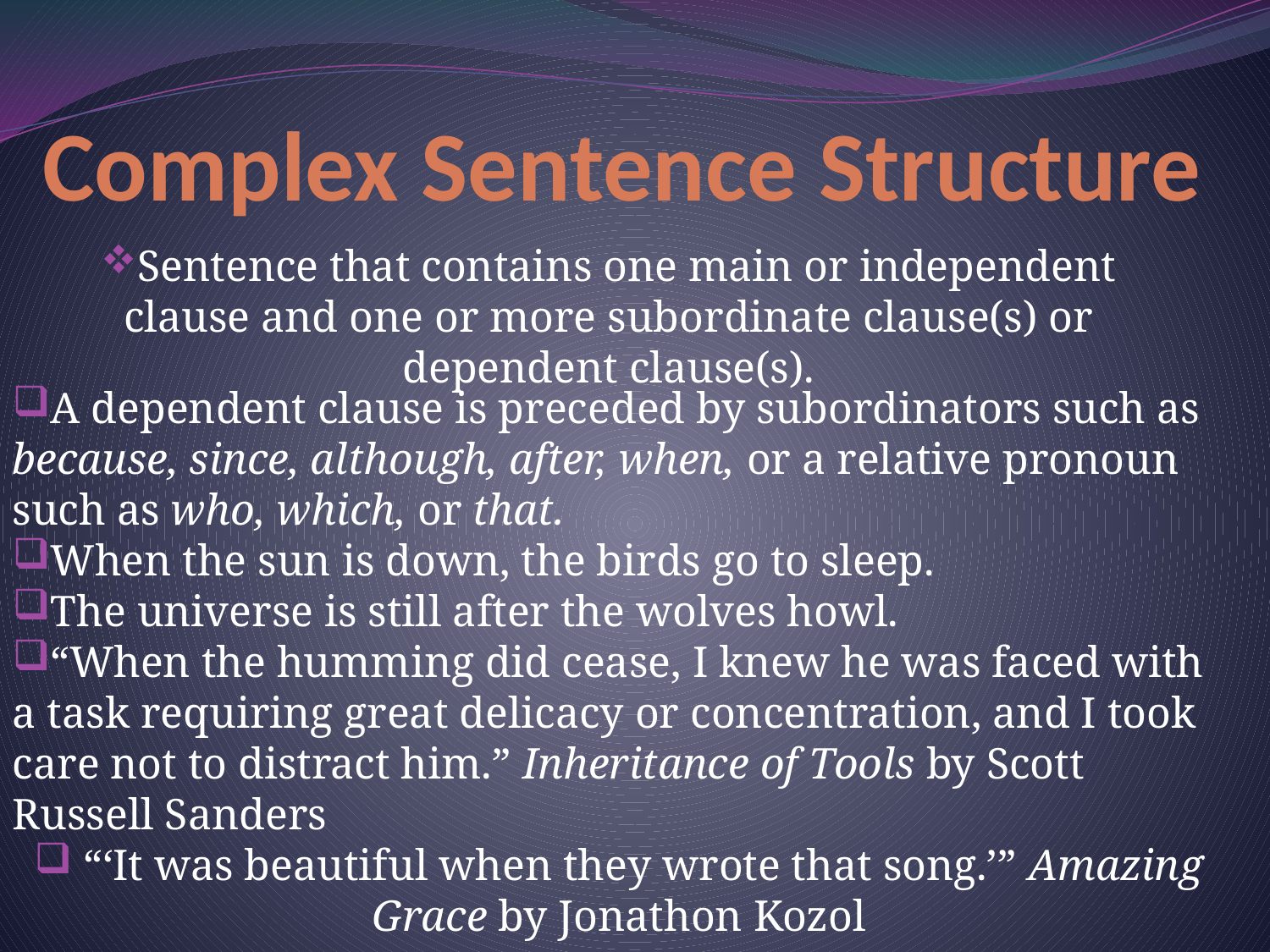

# Complex Sentence Structure
Sentence that contains one main or independent clause and one or more subordinate clause(s) or dependent clause(s).
A dependent clause is preceded by subordinators such as because, since, although, after, when, or a relative pronoun such as who, which, or that.
When the sun is down, the birds go to sleep.
The universe is still after the wolves howl.
“When the humming did cease, I knew he was faced with a task requiring great delicacy or concentration, and I took care not to distract him.” Inheritance of Tools by Scott Russell Sanders
 “‘It was beautiful when they wrote that song.’” Amazing Grace by Jonathon Kozol